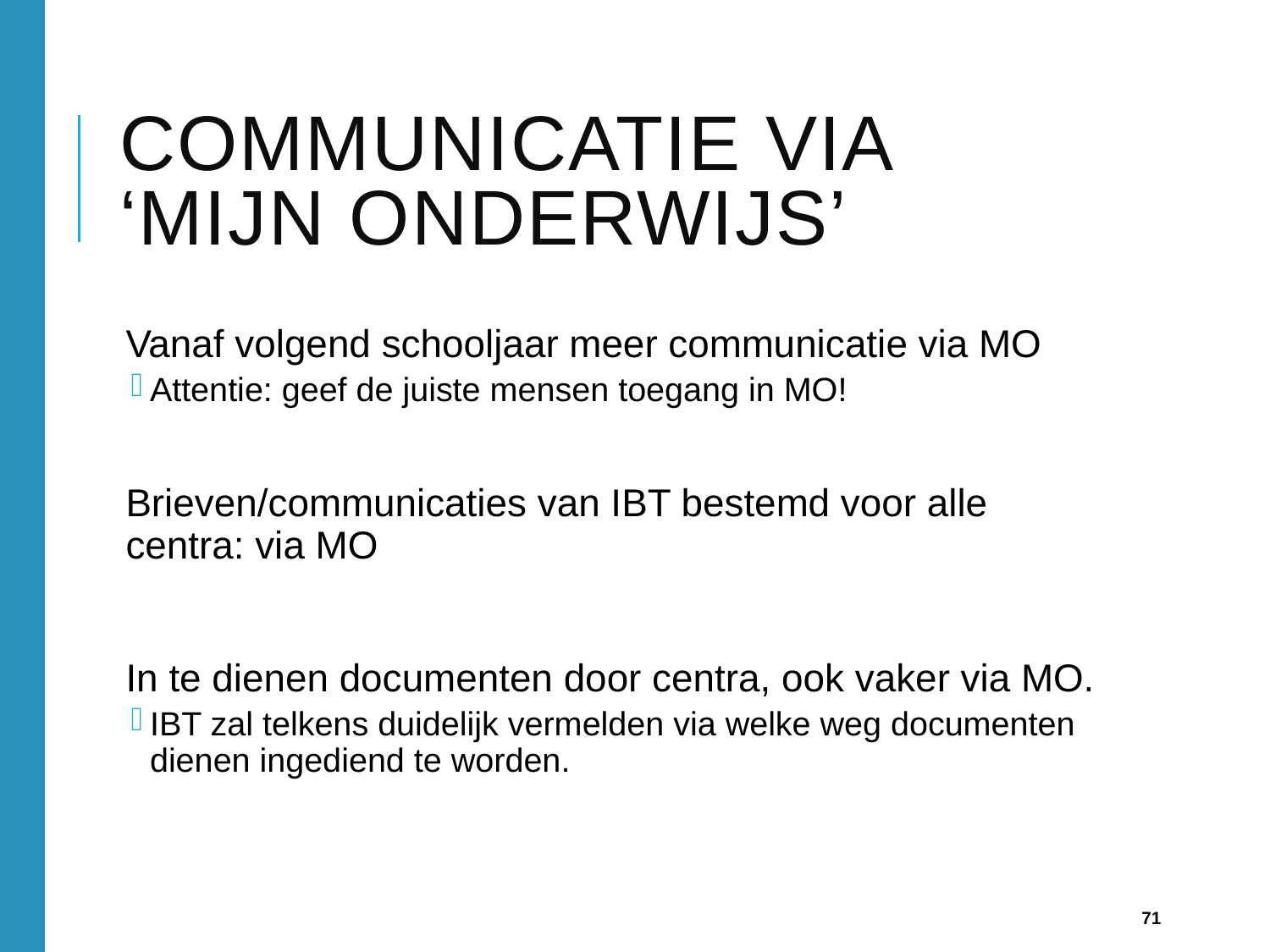

# Communicatie via ‘Mijn onderwijs’
Vanaf volgend schooljaar meer communicatie via MO
Attentie: geef de juiste mensen toegang in MO!

Brieven/communicaties van IBT bestemd voor alle centra: via MO

In te dienen documenten door centra, ook vaker via MO.
IBT zal telkens duidelijk vermelden via welke weg documenten dienen ingediend te worden.

71